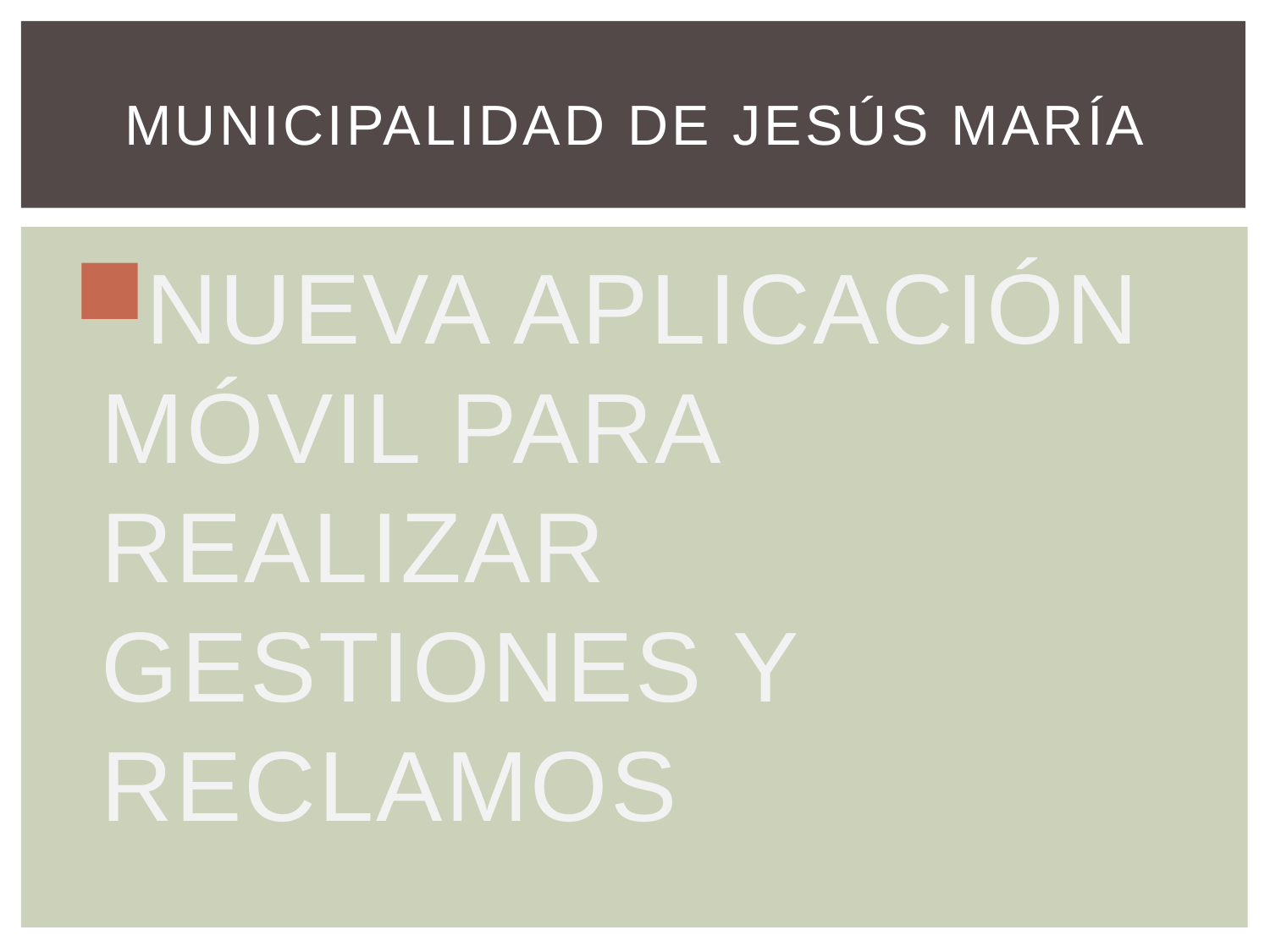

# MUNICIPALIDAD DE JESÚS MARÍA
NUEVA APLICACIÓN MÓVIL PARA REALIZAR GESTIONES Y RECLAMOS